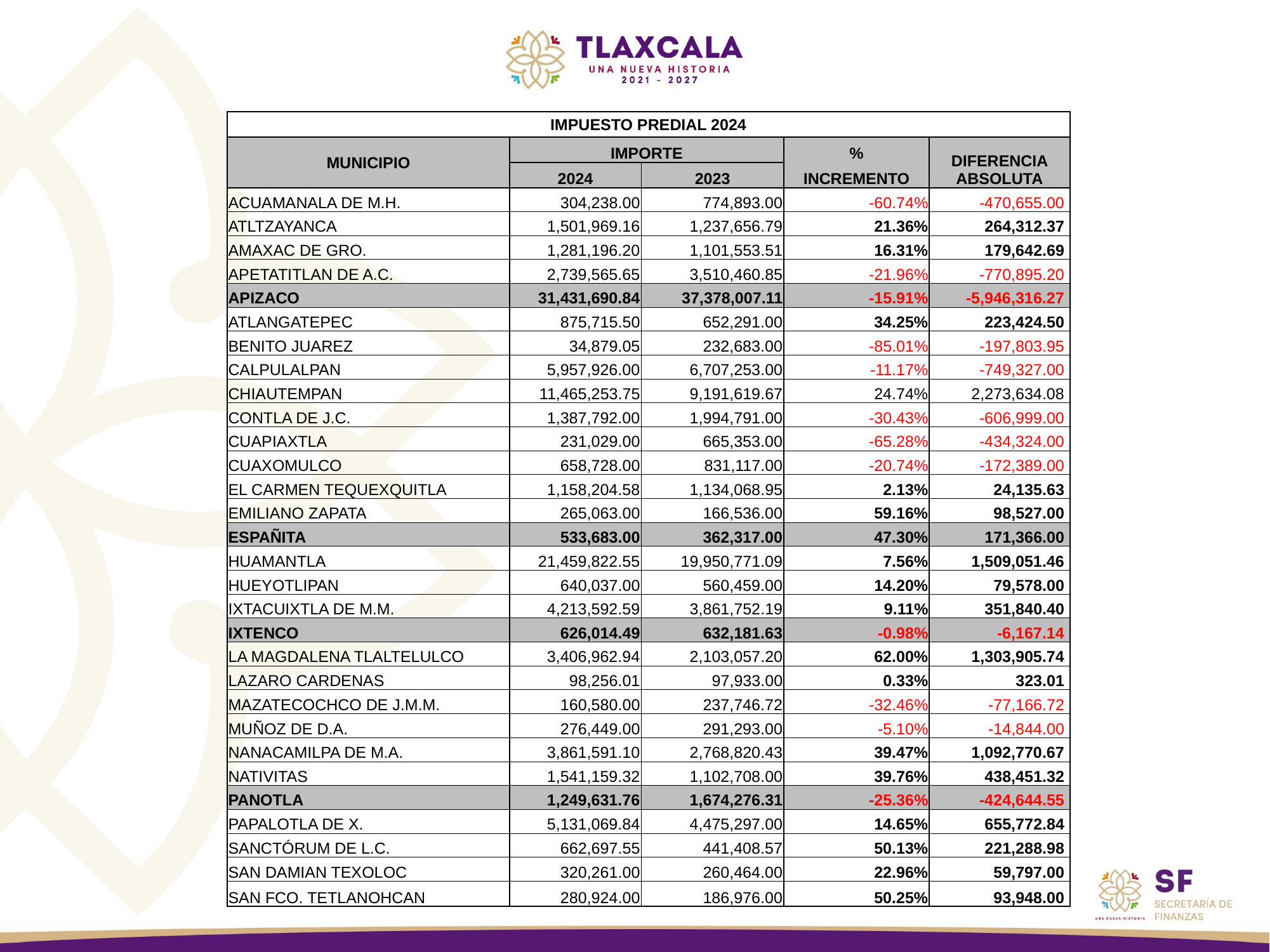

| IMPUESTO PREDIAL 2024 |  |  |  |  |
| --- | --- | --- | --- | --- |
| MUNICIPIO | IMPORTE |  | % | DIFERENCIA ABSOLUTA |
|  | 2024 | 2023 | INCREMENTO |  |
| ACUAMANALA DE M.H. | 304,238.00 | 774,893.00 | -60.74% | -470,655.00 |
| ATLTZAYANCA | 1,501,969.16 | 1,237,656.79 | 21.36% | 264,312.37 |
| AMAXAC DE GRO. | 1,281,196.20 | 1,101,553.51 | 16.31% | 179,642.69 |
| APETATITLAN DE A.C. | 2,739,565.65 | 3,510,460.85 | -21.96% | -770,895.20 |
| APIZACO | 31,431,690.84 | 37,378,007.11 | -15.91% | -5,946,316.27 |
| ATLANGATEPEC | 875,715.50 | 652,291.00 | 34.25% | 223,424.50 |
| BENITO JUAREZ | 34,879.05 | 232,683.00 | -85.01% | -197,803.95 |
| CALPULALPAN | 5,957,926.00 | 6,707,253.00 | -11.17% | -749,327.00 |
| CHIAUTEMPAN | 11,465,253.75 | 9,191,619.67 | 24.74% | 2,273,634.08 |
| CONTLA DE J.C. | 1,387,792.00 | 1,994,791.00 | -30.43% | -606,999.00 |
| CUAPIAXTLA | 231,029.00 | 665,353.00 | -65.28% | -434,324.00 |
| CUAXOMULCO | 658,728.00 | 831,117.00 | -20.74% | -172,389.00 |
| EL CARMEN TEQUEXQUITLA | 1,158,204.58 | 1,134,068.95 | 2.13% | 24,135.63 |
| EMILIANO ZAPATA | 265,063.00 | 166,536.00 | 59.16% | 98,527.00 |
| ESPAÑITA | 533,683.00 | 362,317.00 | 47.30% | 171,366.00 |
| HUAMANTLA | 21,459,822.55 | 19,950,771.09 | 7.56% | 1,509,051.46 |
| HUEYOTLIPAN | 640,037.00 | 560,459.00 | 14.20% | 79,578.00 |
| IXTACUIXTLA DE M.M. | 4,213,592.59 | 3,861,752.19 | 9.11% | 351,840.40 |
| IXTENCO | 626,014.49 | 632,181.63 | -0.98% | -6,167.14 |
| LA MAGDALENA TLALTELULCO | 3,406,962.94 | 2,103,057.20 | 62.00% | 1,303,905.74 |
| LAZARO CARDENAS | 98,256.01 | 97,933.00 | 0.33% | 323.01 |
| MAZATECOCHCO DE J.M.M. | 160,580.00 | 237,746.72 | -32.46% | -77,166.72 |
| MUÑOZ DE D.A. | 276,449.00 | 291,293.00 | -5.10% | -14,844.00 |
| NANACAMILPA DE M.A. | 3,861,591.10 | 2,768,820.43 | 39.47% | 1,092,770.67 |
| NATIVITAS | 1,541,159.32 | 1,102,708.00 | 39.76% | 438,451.32 |
| PANOTLA | 1,249,631.76 | 1,674,276.31 | -25.36% | -424,644.55 |
| PAPALOTLA DE X. | 5,131,069.84 | 4,475,297.00 | 14.65% | 655,772.84 |
| SANCTÓRUM DE L.C. | 662,697.55 | 441,408.57 | 50.13% | 221,288.98 |
| SAN DAMIAN TEXOLOC | 320,261.00 | 260,464.00 | 22.96% | 59,797.00 |
| SAN FCO. TETLANOHCAN | 280,924.00 | 186,976.00 | 50.25% | 93,948.00 |